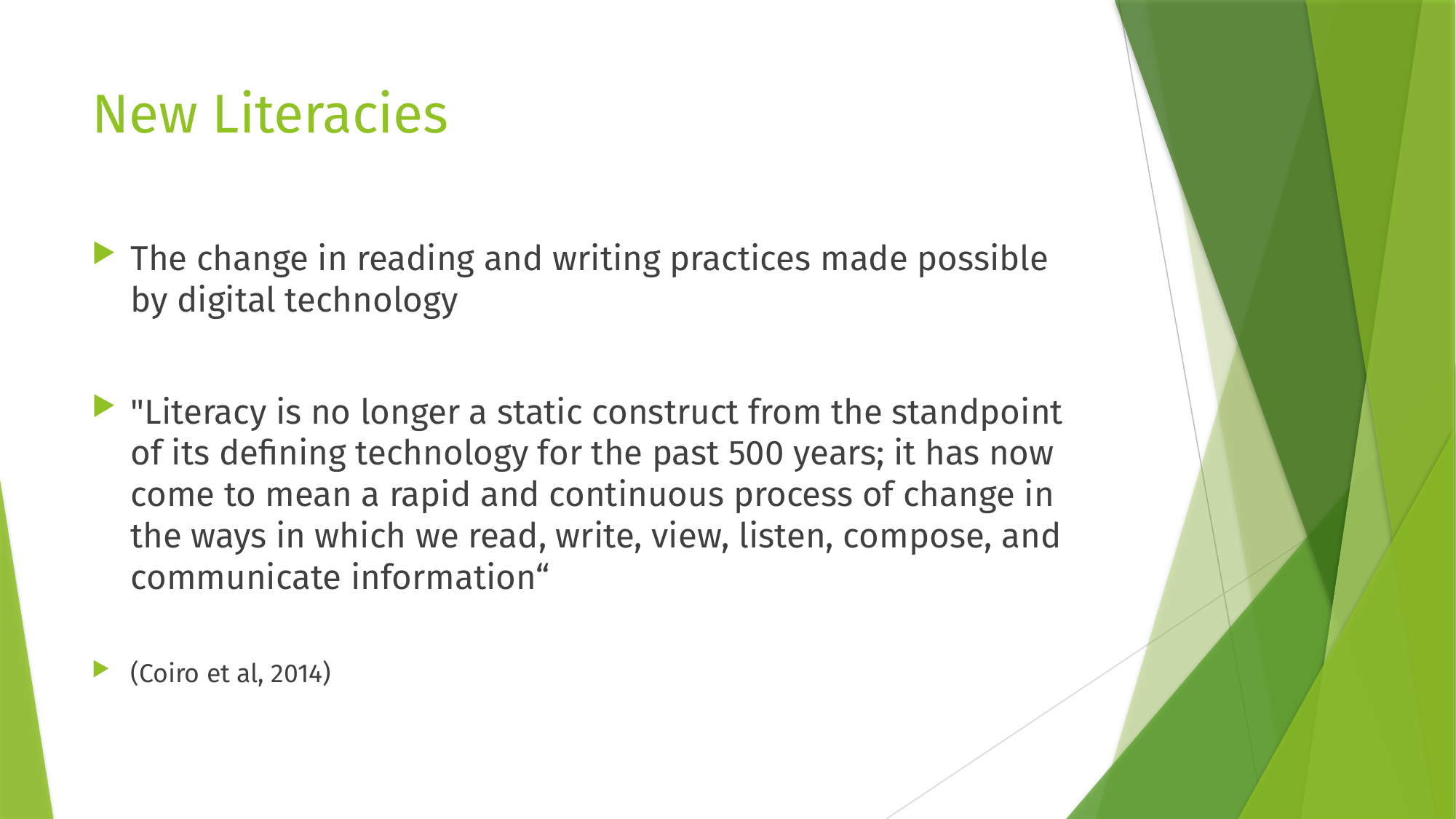

# New Literacies
The change in reading and writing practices made possible by digital technology

"Literacy is no longer a static construct from the standpoint of its defining technology for the past 500 years; it has now come to mean a rapid and continuous process of change in the ways in which we read, write, view, listen, compose, and communicate information“

(Coiro et al, 2014)